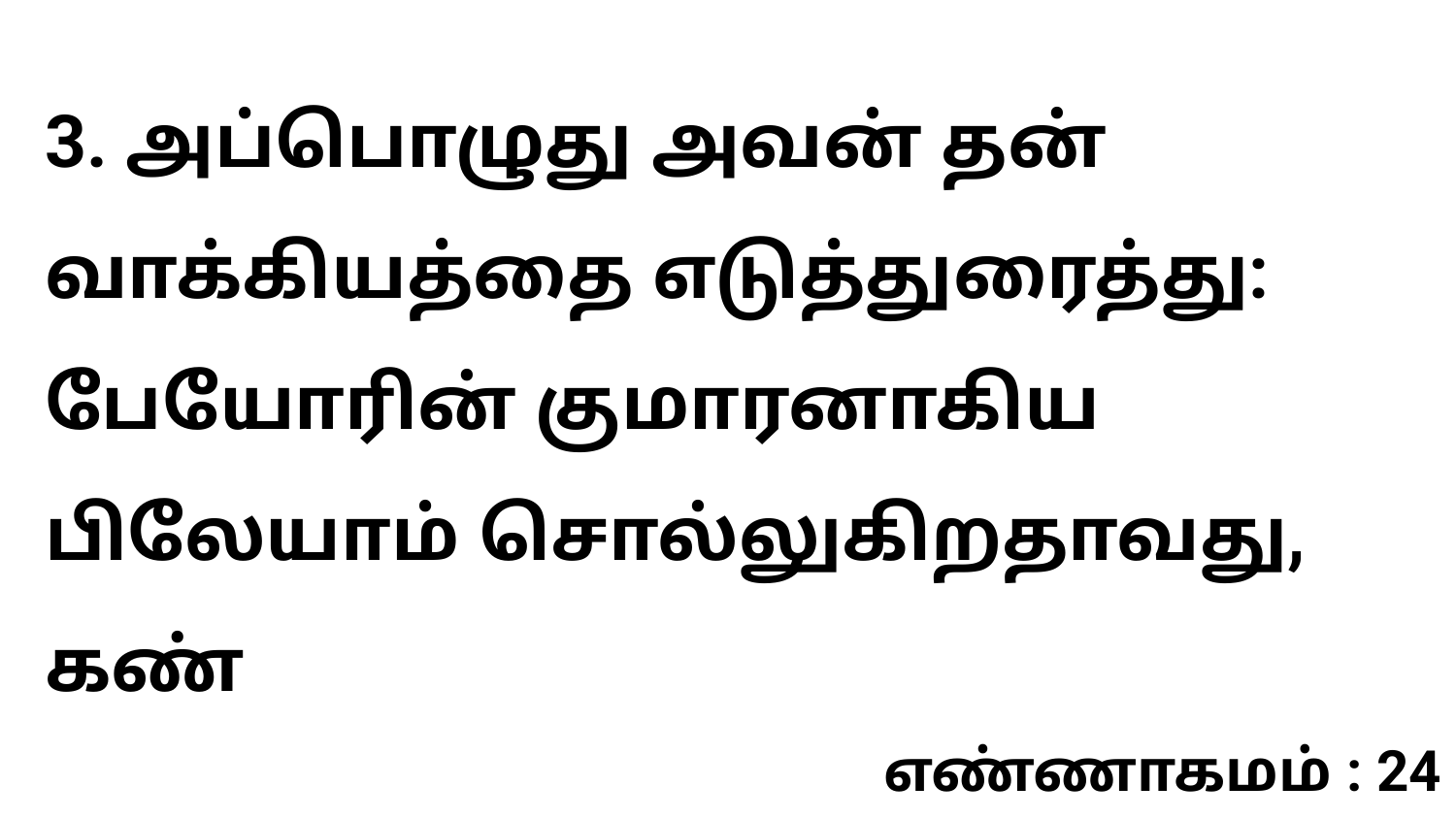

3. அப்பொழுது அவன் தன் வாக்கியத்தை எடுத்துரைத்து: பேயோரின் குமாரனாகிய பிலேயாம் சொல்லுகிறதாவது, கண்
எண்ணாகமம் : 24